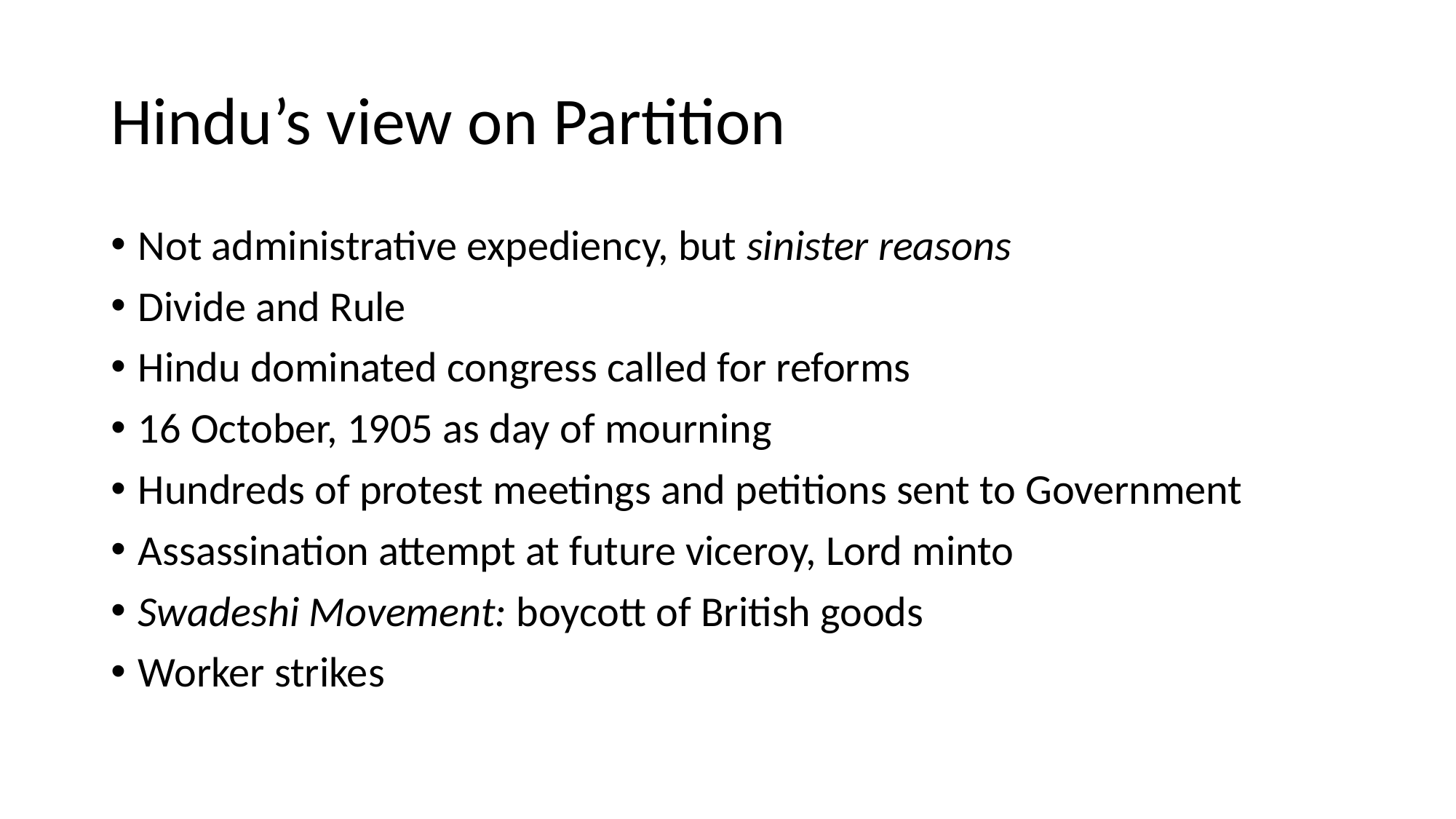

# Hindu’s view on Partition
Not administrative expediency, but sinister reasons
Divide and Rule
Hindu dominated congress called for reforms
16 October, 1905 as day of mourning
Hundreds of protest meetings and petitions sent to Government
Assassination attempt at future viceroy, Lord minto
Swadeshi Movement: boycott of British goods
Worker strikes